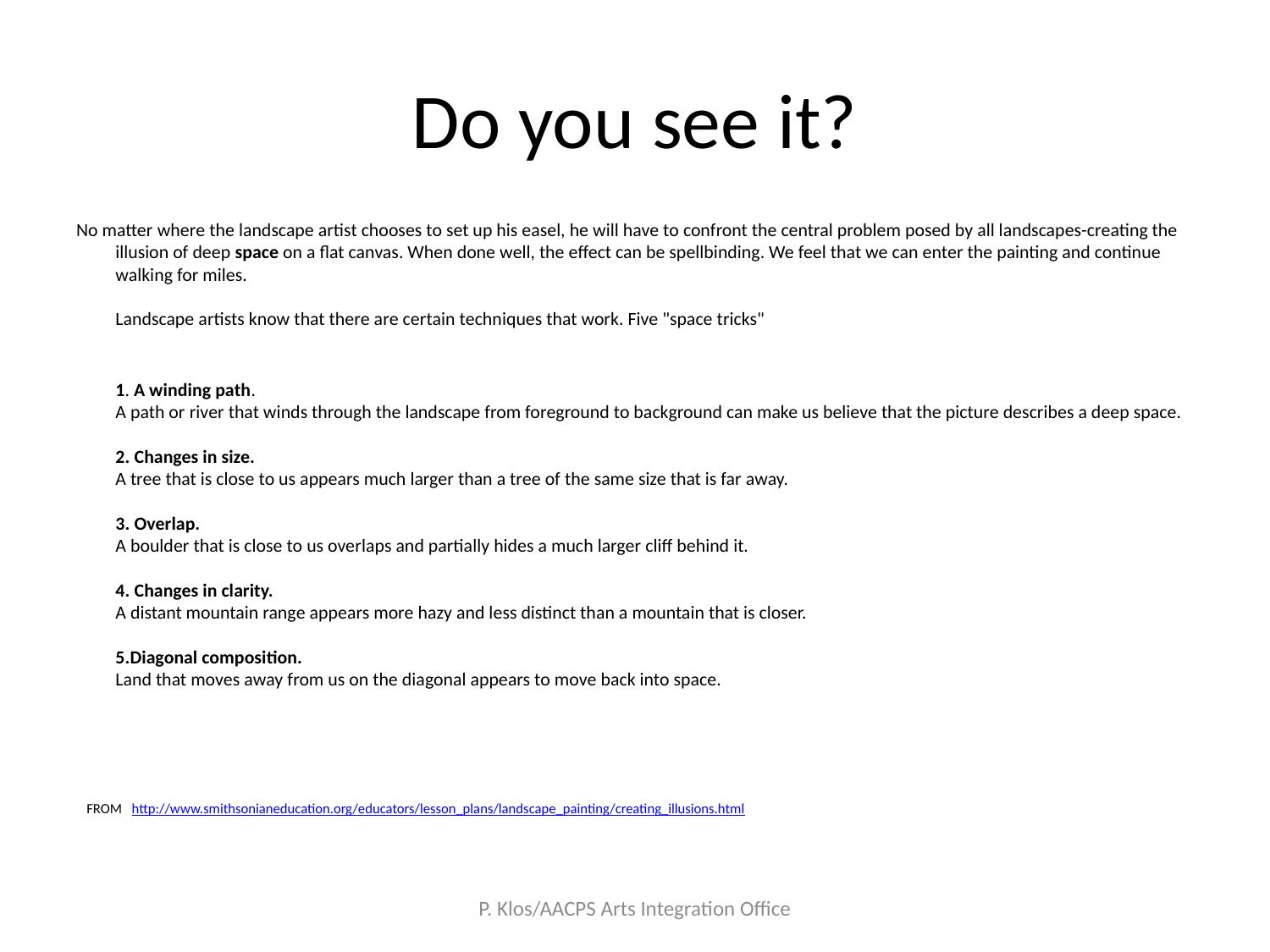

# Do you see it?
No matter where the landscape artist chooses to set up his easel, he will have to confront the central problem posed by all landscapes-creating the illusion of deep space on a flat canvas. When done well, the effect can be spellbinding. We feel that we can enter the painting and continue walking for miles.
Landscape artists know that there are certain techniques that work. Five "space tricks"
1. A winding path.
A path or river that winds through the landscape from foreground to background can make us believe that the picture describes a deep space.
2. Changes in size.
A tree that is close to us appears much larger than a tree of the same size that is far away.
3. Overlap.
A boulder that is close to us overlaps and partially hides a much larger cliff behind it.
4. Changes in clarity.
A distant mountain range appears more hazy and less distinct than a mountain that is closer.
5.Diagonal composition.
Land that moves away from us on the diagonal appears to move back into space.
FROM   http://www.smithsonianeducation.org/educators/lesson_plans/landscape_painting/creating_illusions.html

P. Klos/AACPS Arts Integration Office